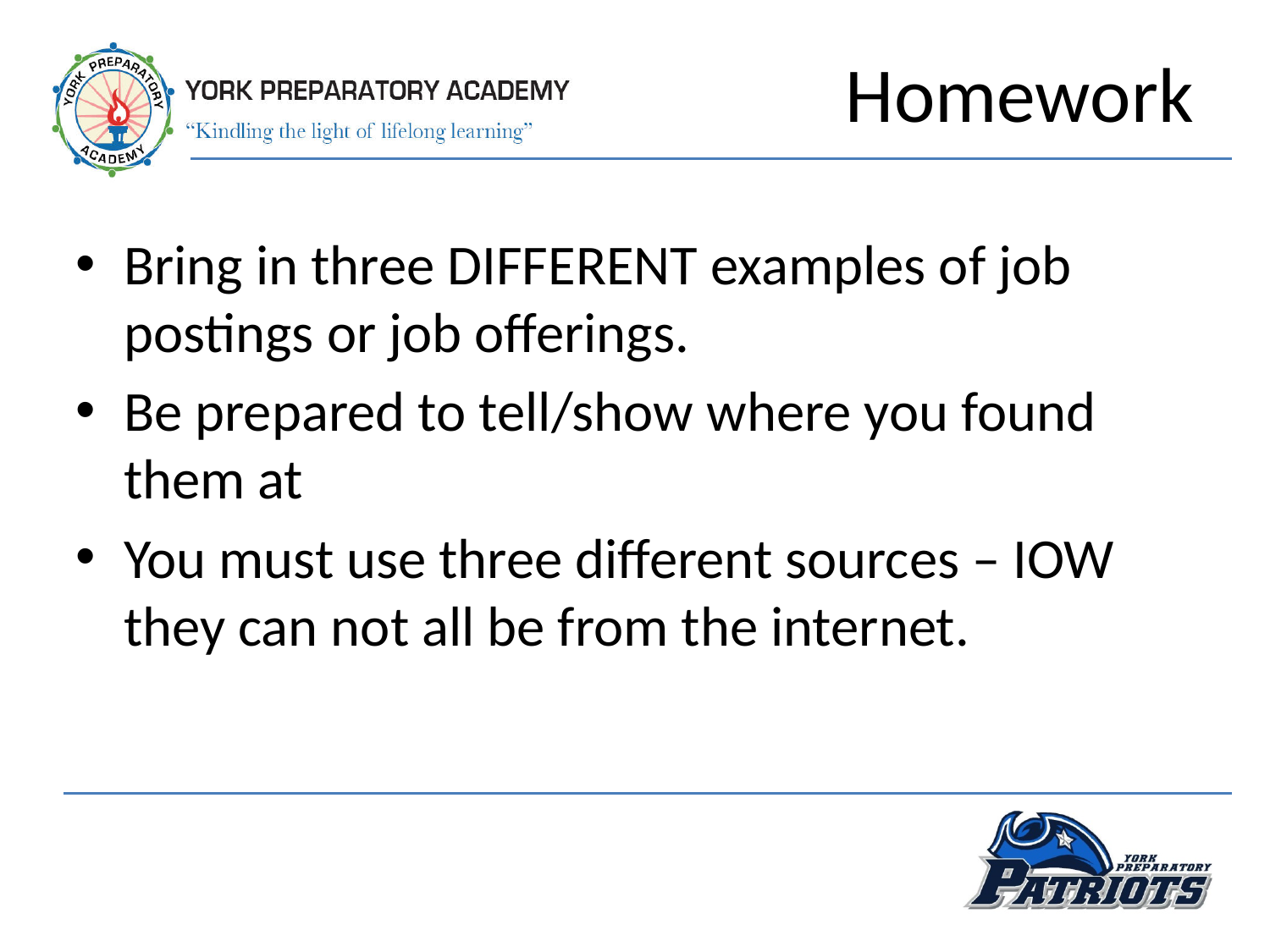

# Homework
Bring in three DIFFERENT examples of job postings or job offerings.
Be prepared to tell/show where you found them at
You must use three different sources – IOW they can not all be from the internet.